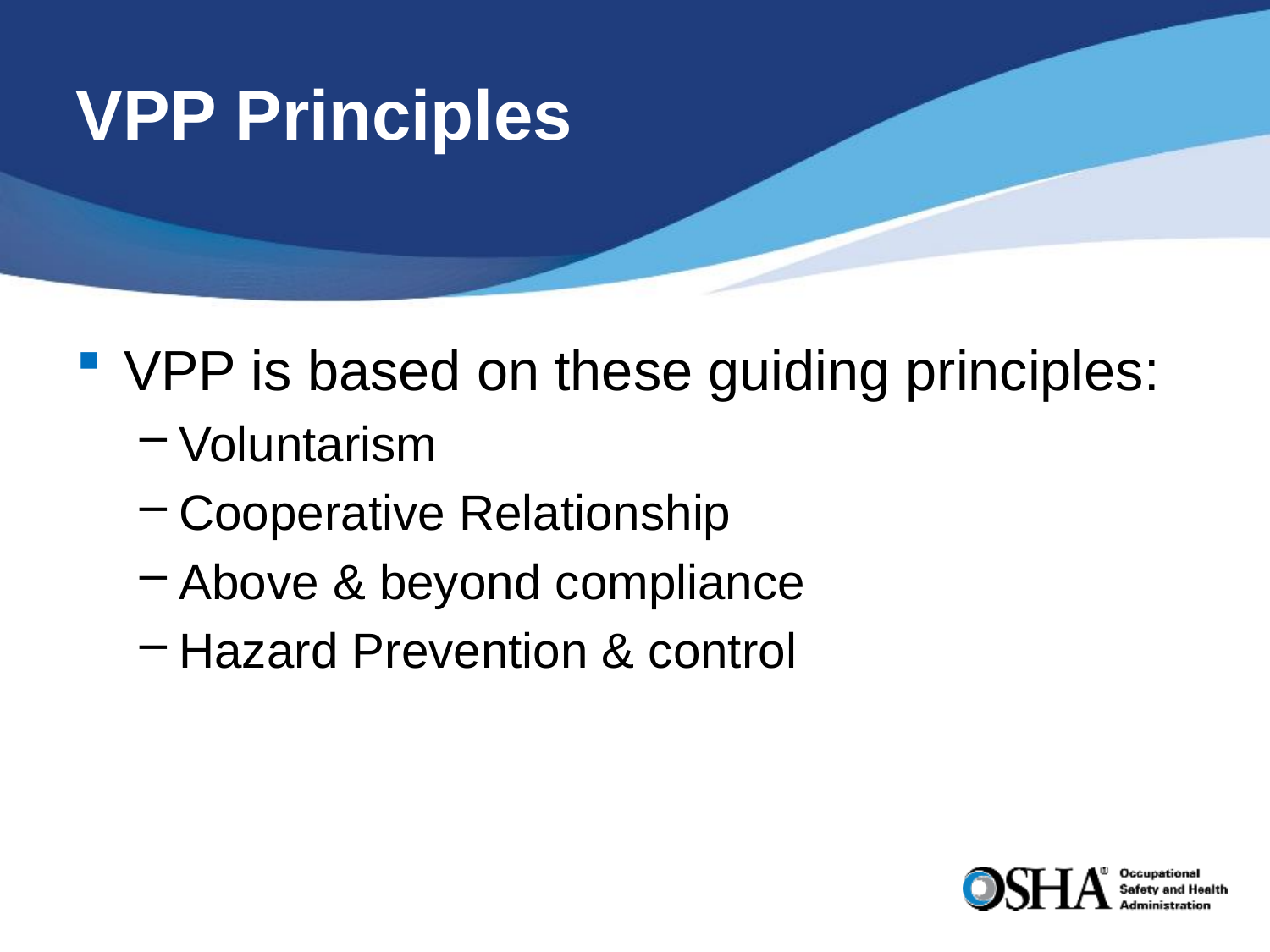

# VPP Principles
VPP is based on these guiding principles:
Voluntarism
Cooperative Relationship
Above & beyond compliance
Hazard Prevention & control